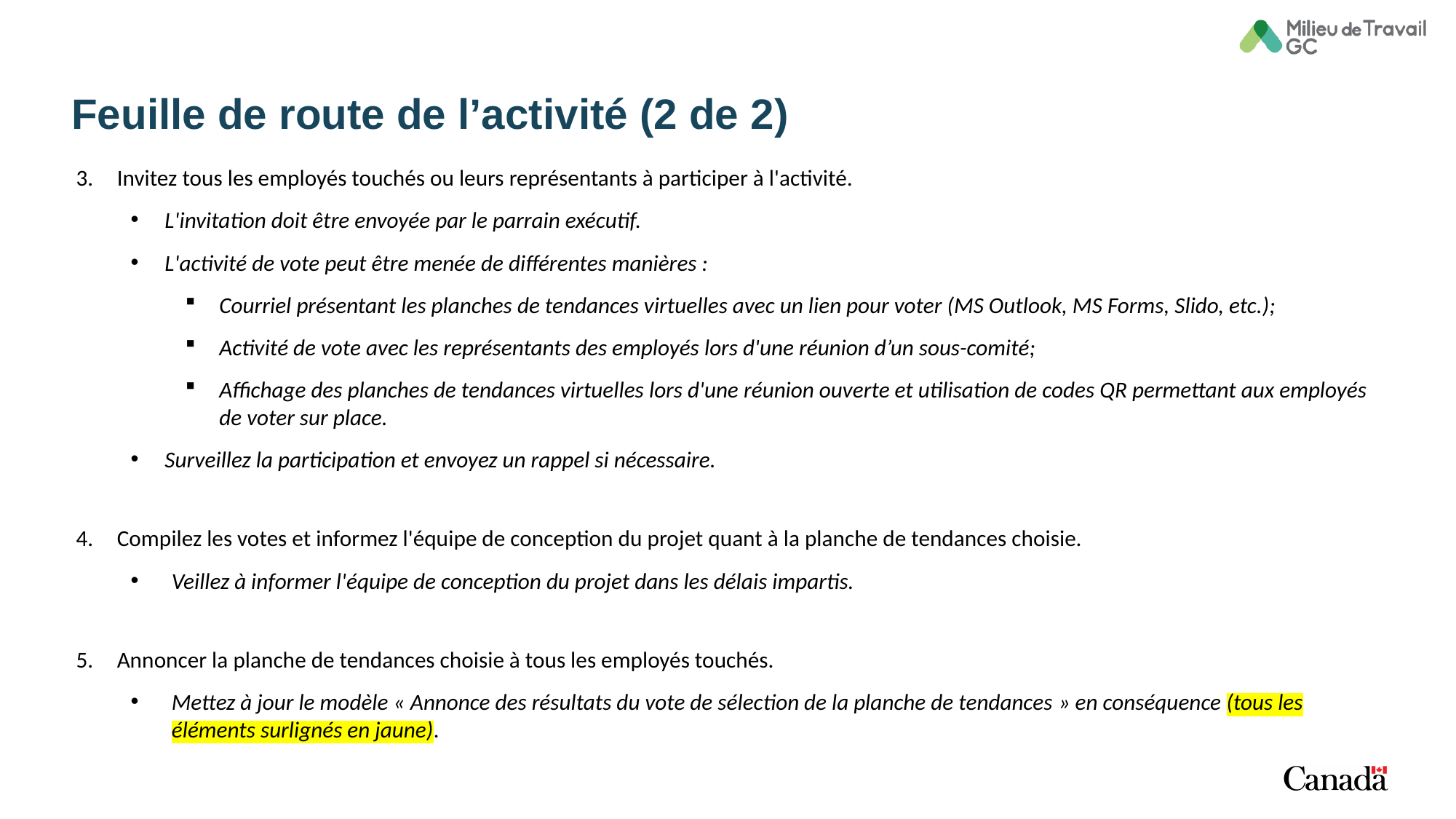

# Feuille de route de l’activité (2 de 2)
Invitez tous les employés touchés ou leurs représentants à participer à l'activité.
L'invitation doit être envoyée par le parrain exécutif.
L'activité de vote peut être menée de différentes manières :
Courriel présentant les planches de tendances virtuelles avec un lien pour voter (MS Outlook, MS Forms, Slido, etc.);
Activité de vote avec les représentants des employés lors d'une réunion d’un sous-comité;
Affichage des planches de tendances virtuelles lors d'une réunion ouverte et utilisation de codes QR permettant aux employés de voter sur place.
Surveillez la participation et envoyez un rappel si nécessaire.

Compilez les votes et informez l'équipe de conception du projet quant à la planche de tendances choisie.
Veillez à informer l'équipe de conception du projet dans les délais impartis.

Annoncer la planche de tendances choisie à tous les employés touchés.
Mettez à jour le modèle « Annonce des résultats du vote de sélection de la planche de tendances » en conséquence (tous les éléments surlignés en jaune).